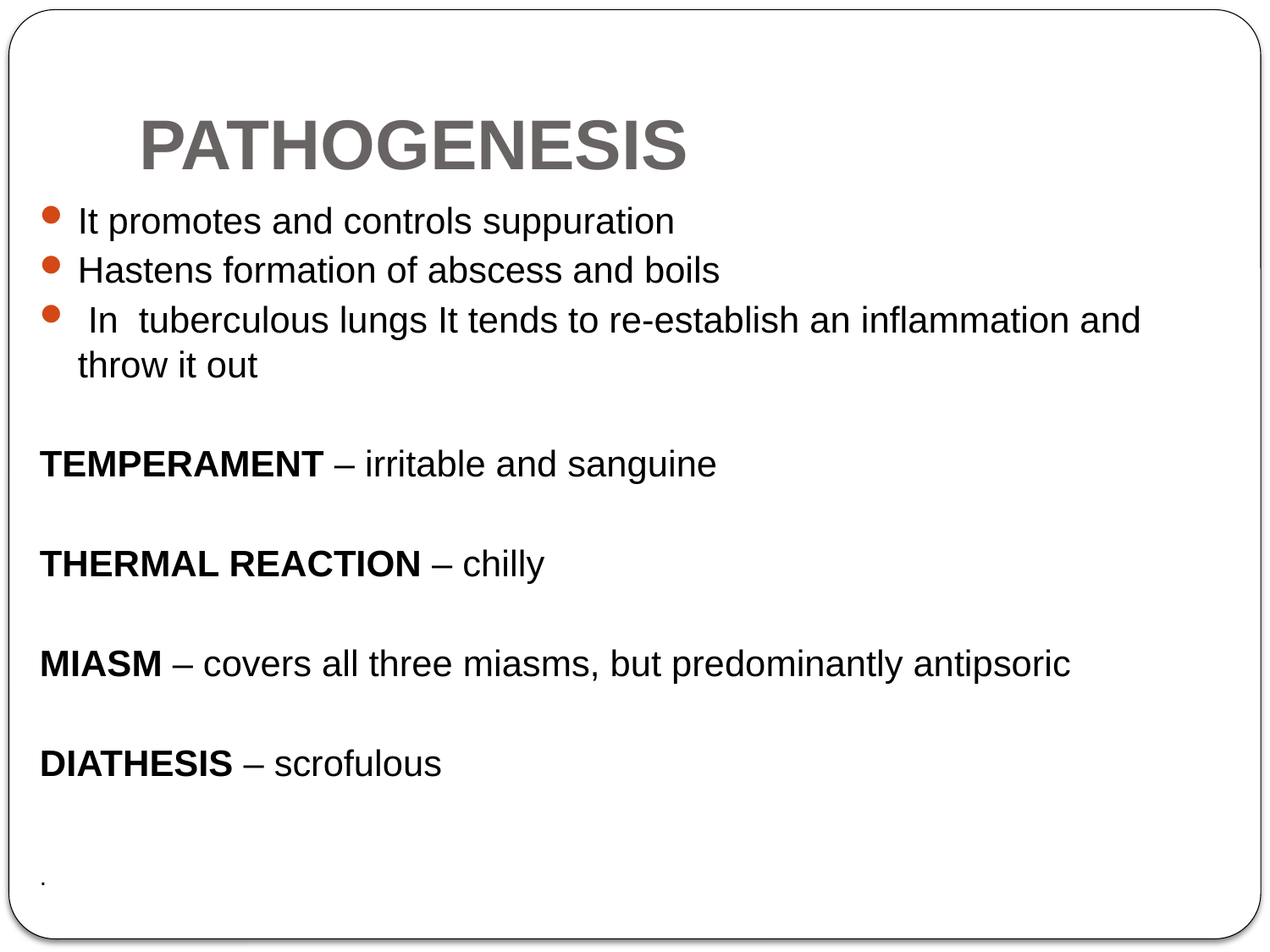

# PATHOGENESIS
It promotes and controls suppuration
Hastens formation of abscess and boils
 In  tuberculous lungs It tends to re-establish an inflammation and throw it out

TEMPERAMENT – irritable and sanguine

THERMAL REACTION – chilly

MIASM – covers all three miasms, but predominantly antipsoric

DIATHESIS – scrofulous

.